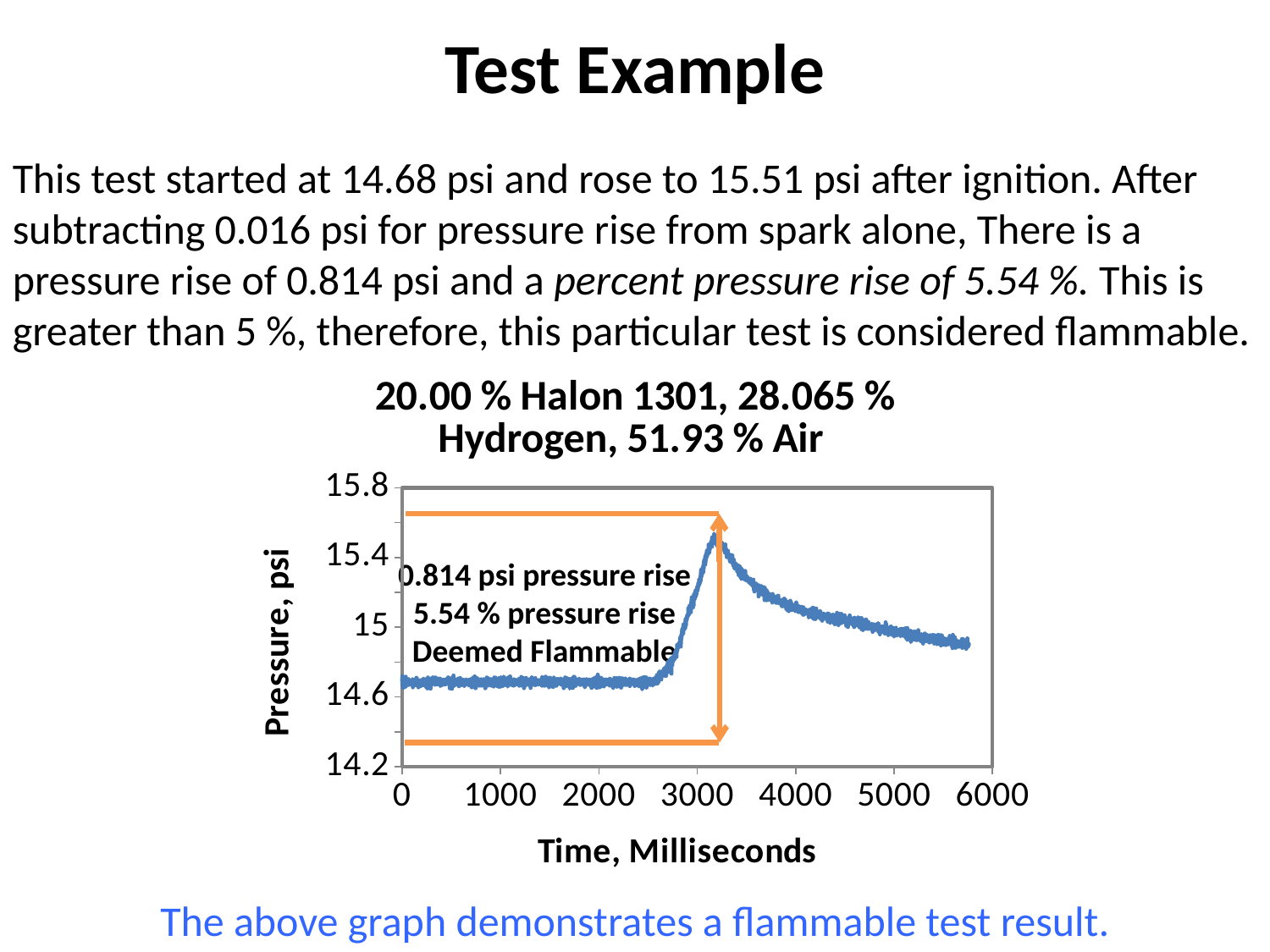

# Test Example
This test started at 14.68 psi and rose to 15.51 psi after ignition. After subtracting 0.016 psi for pressure rise from spark alone, There is a pressure rise of 0.814 psi and a percent pressure rise of 5.54 %. This is greater than 5 %, therefore, this particular test is considered flammable.

### Chart: 20.00 % Halon 1301, 28.065 % Hydrogen, 51.93 % Air

| Category | CH05 psi |
|---|---|
0.814 psi pressure rise
5.54 % pressure rise
Deemed Flammable
The above graph demonstrates a flammable test result.